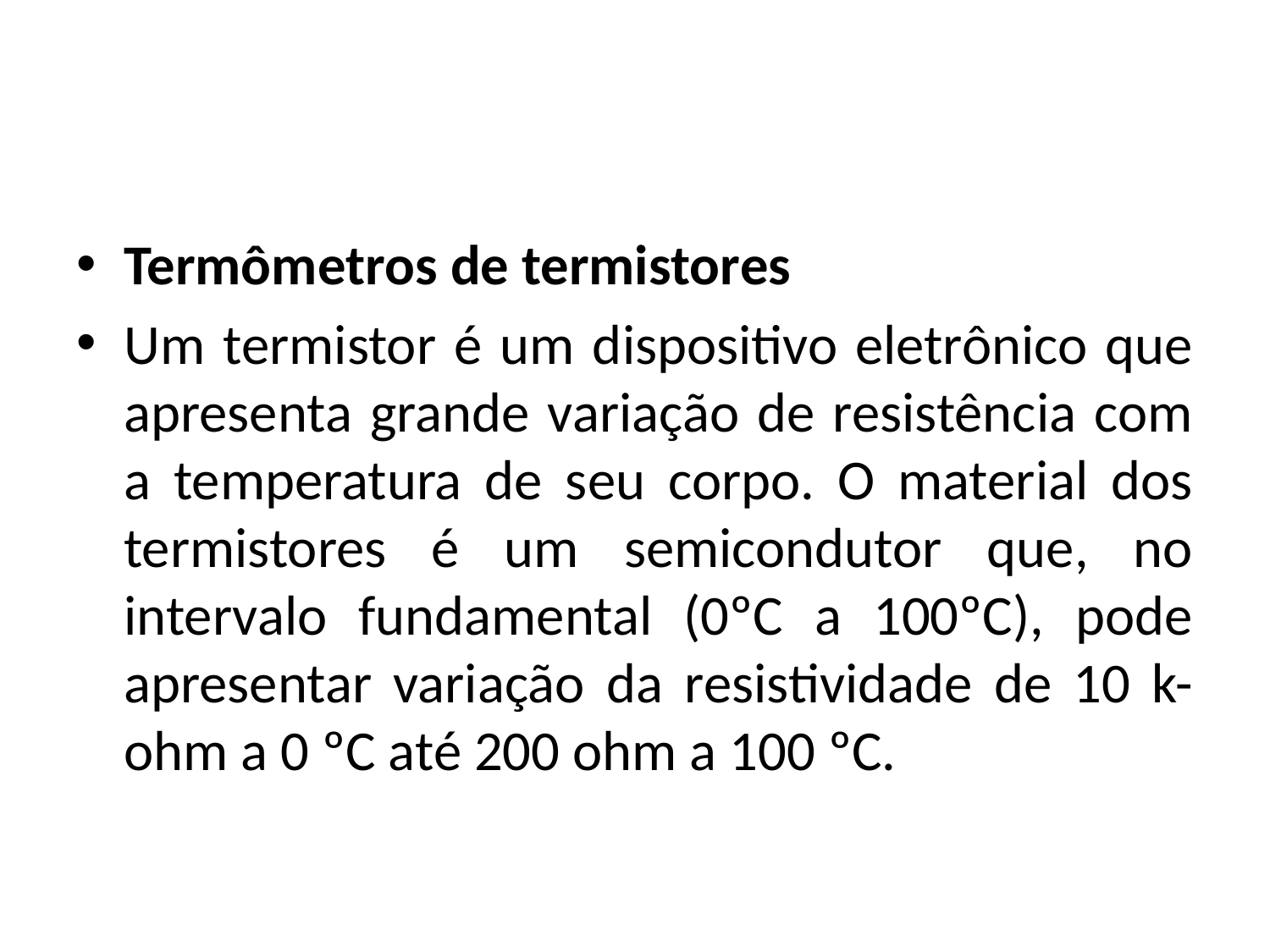

#
Termômetros de termistores
Um termistor é um dispositivo eletrônico que apresenta grande variação de resistência com a temperatura de seu corpo. O material dos termistores é um semicondutor que, no intervalo fundamental (0ºC a 100ºC), pode apresentar variação da resistividade de 10 k-ohm a 0 ºC até 200 ohm a 100 ºC.